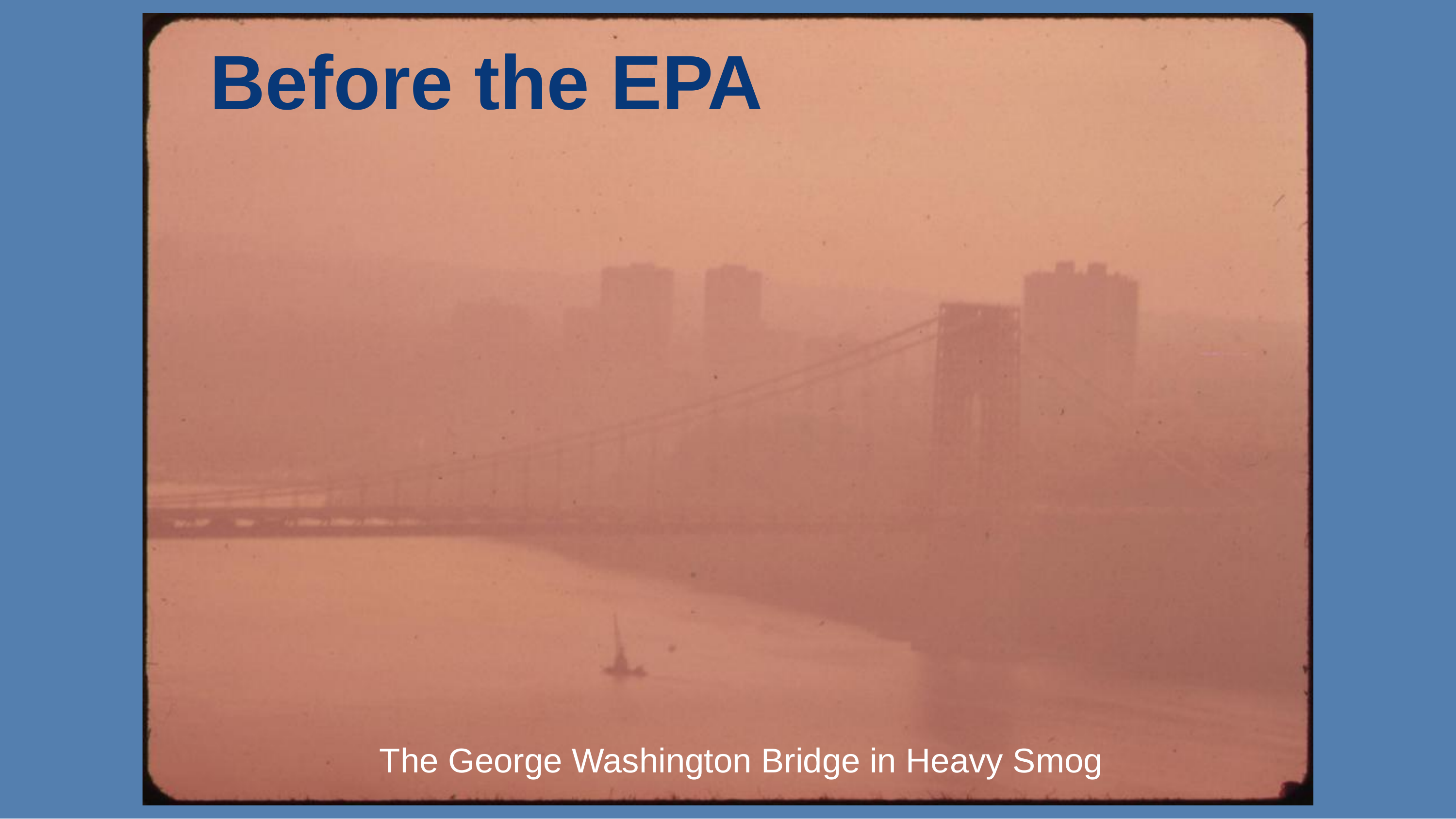

Before the EPA
The George Washington Bridge in Heavy Smog